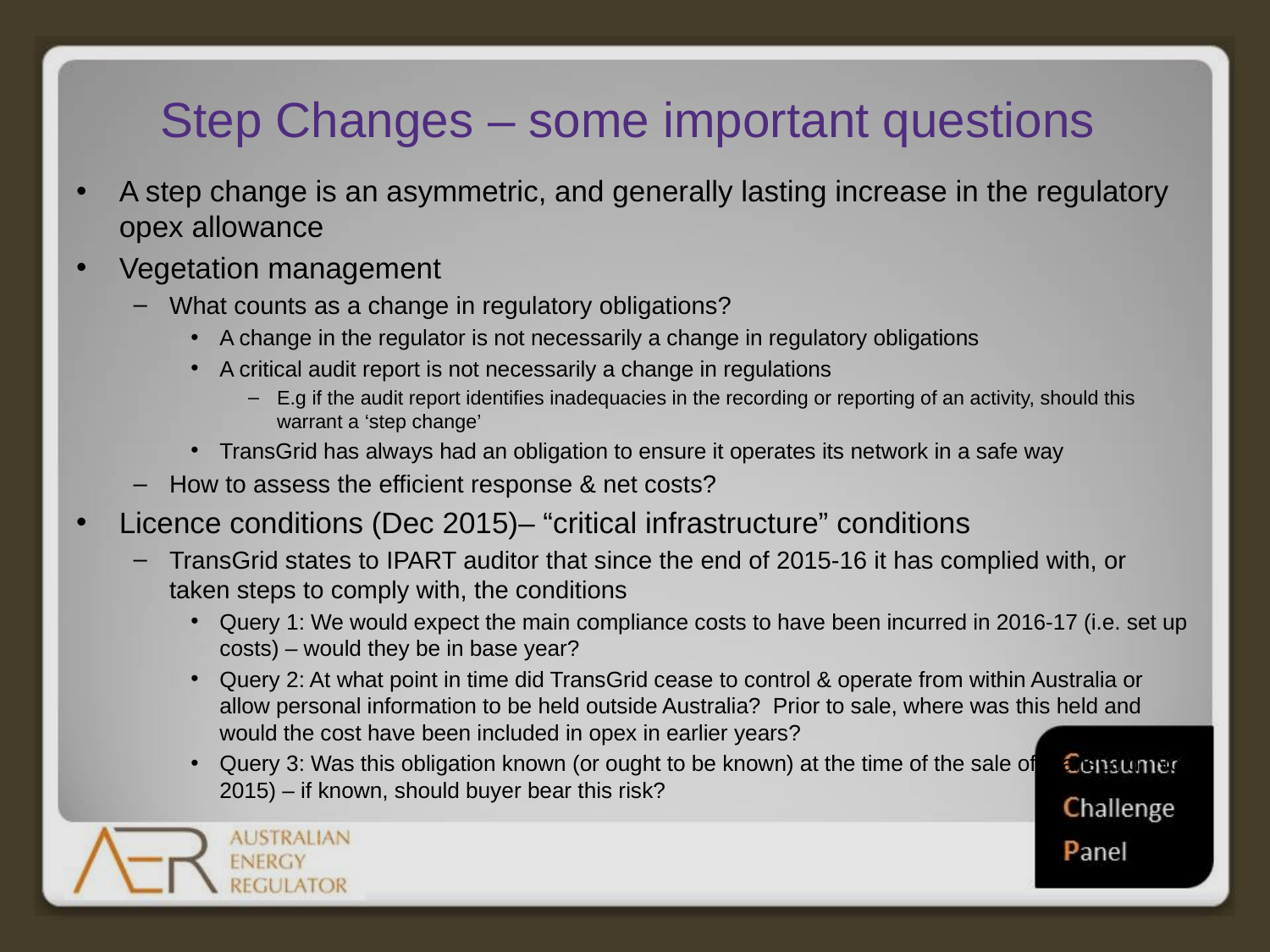

# Step Changes – some important questions
A step change is an asymmetric, and generally lasting increase in the regulatory opex allowance
Vegetation management
What counts as a change in regulatory obligations?
A change in the regulator is not necessarily a change in regulatory obligations
A critical audit report is not necessarily a change in regulations
E.g if the audit report identifies inadequacies in the recording or reporting of an activity, should this warrant a ‘step change’
TransGrid has always had an obligation to ensure it operates its network in a safe way
How to assess the efficient response & net costs?
Licence conditions (Dec 2015)– “critical infrastructure” conditions
TransGrid states to IPART auditor that since the end of 2015-16 it has complied with, or taken steps to comply with, the conditions
Query 1: We would expect the main compliance costs to have been incurred in 2016-17 (i.e. set up costs) – would they be in base year?
Query 2: At what point in time did TransGrid cease to control & operate from within Australia or allow personal information to be held outside Australia?  Prior to sale, where was this held and would the cost have been included in opex in earlier years?
Query 3: Was this obligation known (or ought to be known) at the time of the sale of TransGrid (Nov 2015) – if known, should buyer bear this risk?